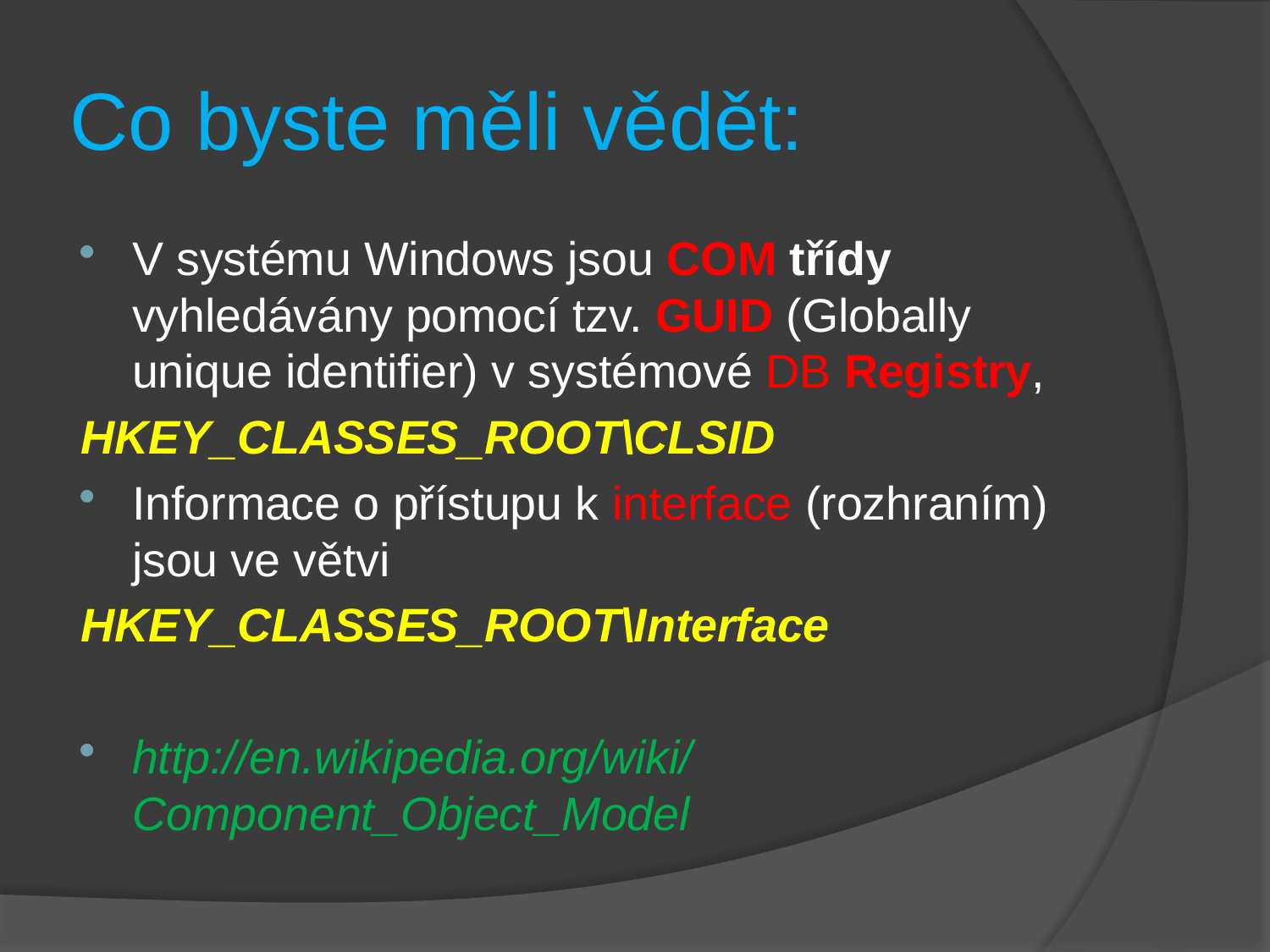

# Co byste měli vědět:
V systému Windows jsou COM třídy vyhledávány pomocí tzv. GUID (Globally unique identifier) v systémové DB Registry,
HKEY_CLASSES_ROOT\CLSID
Informace o přístupu k interface (rozhraním) jsou ve větvi
HKEY_CLASSES_ROOT\Interface

http://en.wikipedia.org/wiki/Component_Object_Model